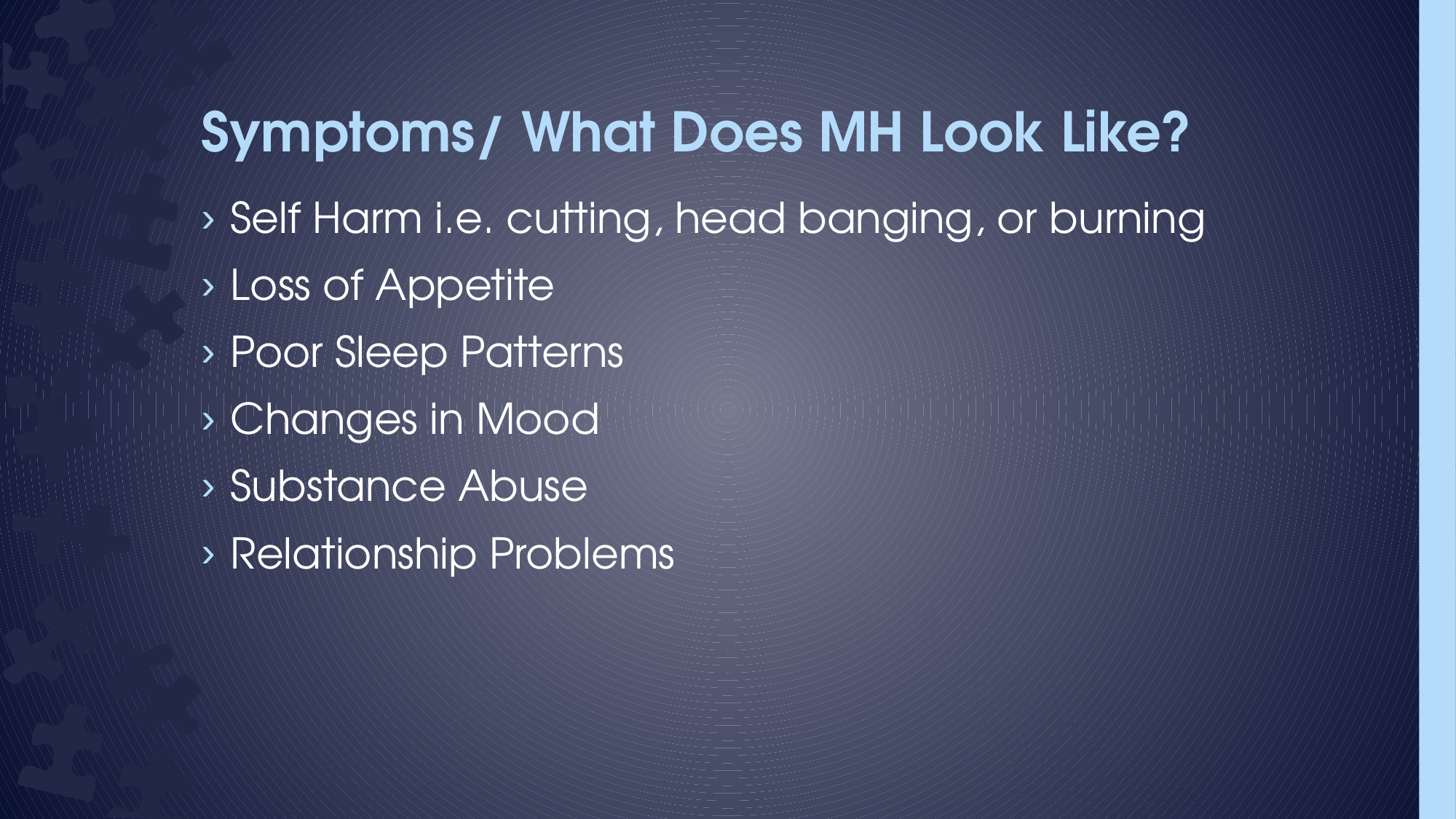

# Symptoms/ What Does MH Look Like?
Self Harm i.e. cutting, head banging, or burning
Loss of Appetite
Poor Sleep Patterns
Changes in Mood
Substance Abuse
Relationship Problems